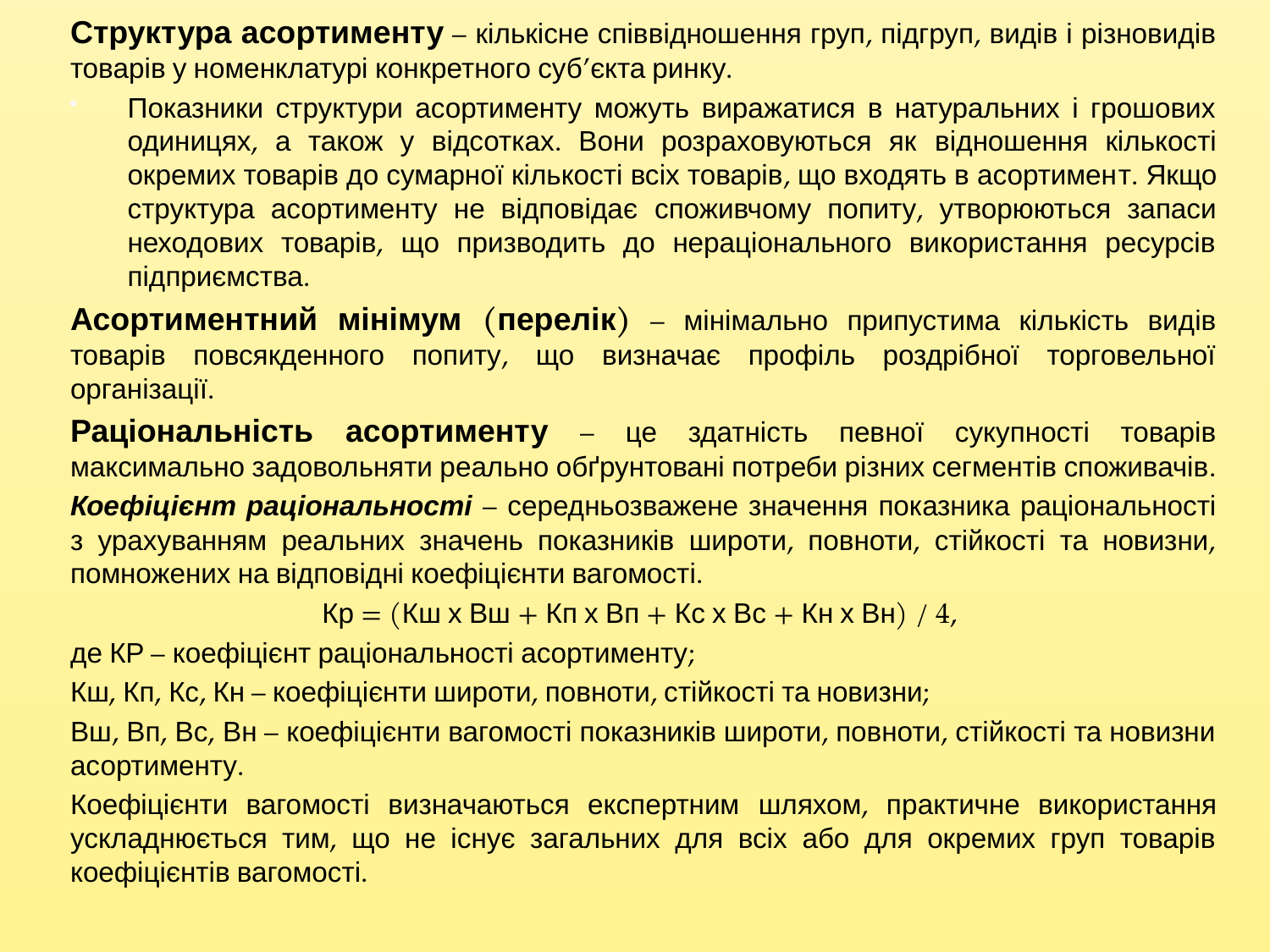

Структура асортименту – кількісне співвідношення груп, підгруп, видів і різновидів товарів у номенклатурі конкретного суб’єкта ринку.
Показники структури асортименту можуть виражатися в натуральних і грошових одиницях, а також у відсотках. Вони розраховуються як відношення кількості окремих товарів до сумарної кількості всіх товарів, що входять в асортимент. Якщо структура асортименту не відповідає споживчому попиту, утворюються запаси неходових товарів, що призводить до нераціонального використання ресурсів підприємства.
Асортиментний мінімум (перелік) – мінімально припустима кількість видів товарів повсякденного попиту, що визначає профіль роздрібної торговельної організації.
Раціональність асортименту – це здатність певної сукупності товарів максимально задовольняти реально обґрунтовані потреби різних сегментів споживачів.
Коефіцієнт раціональності – середньозважене значення показника раціональності з урахуванням реальних значень показників широти, повноти, стійкості та новизни, помножених на відповідні коефіцієнти вагомості.
Кр = (Кш х Вш + Кп х Вп + Кс х Вс + Кн х Вн) / 4,
де КР – коефіцієнт раціональності асортименту;
Кш, Кп, Кс, Кн – коефіцієнти широти, повноти, стійкості та новизни;
Вш, Вп, Вс, Вн – коефіцієнти вагомості показників широти, повноти, стійкості та новизни асортименту.
Коефіцієнти вагомості визначаються експертним шляхом, практичне використання ускладнюється тим, що не існує загальних для всіх або для окремих груп товарів коефіцієнтів вагомості.